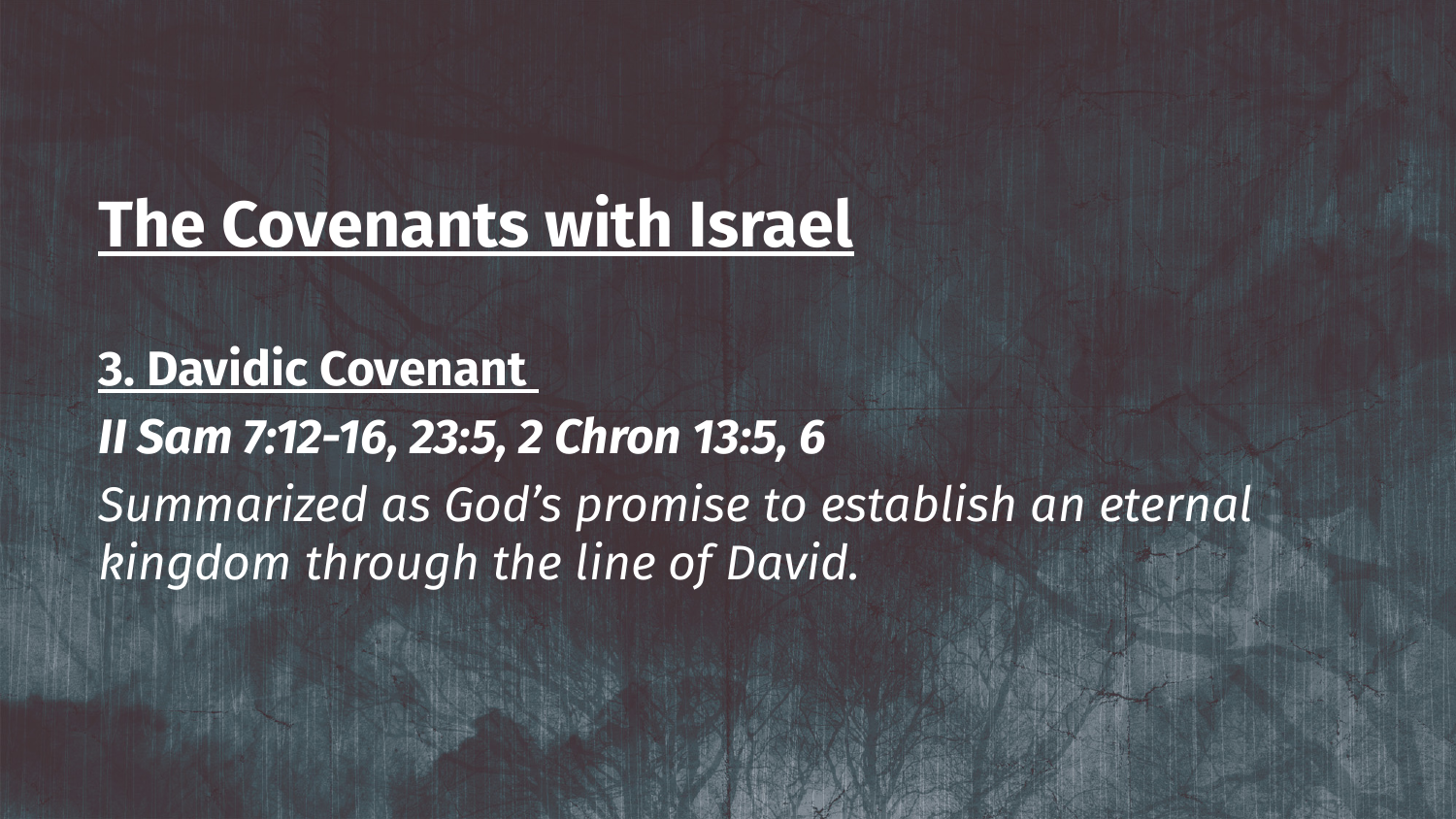

The Covenants with Israel

3. Davidic Covenant
II Sam 7:12-16, 23:5, 2 Chron 13:5, 6
Summarized as God’s promise to establish an eternal kingdom through the line of David.